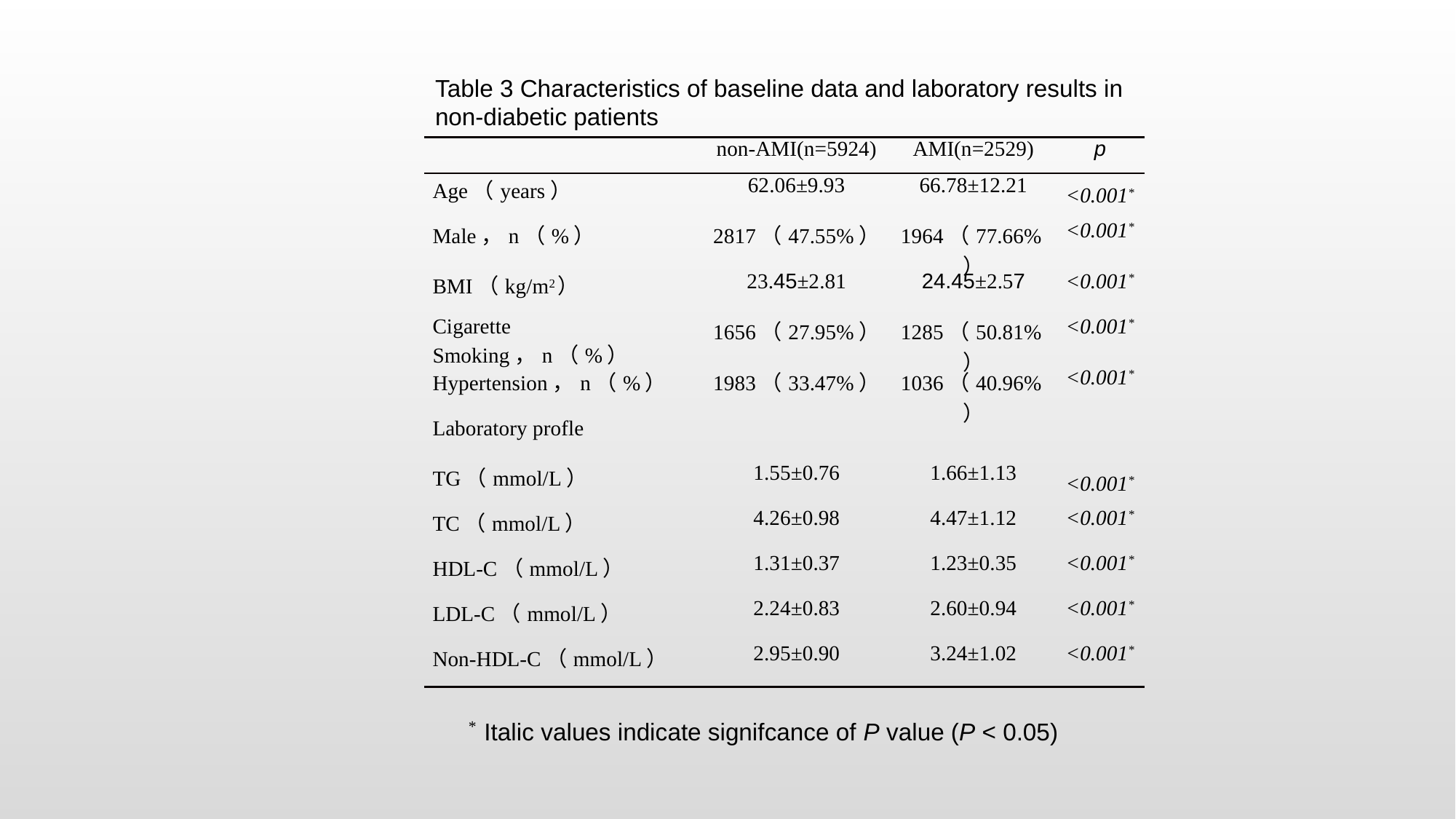

Table 3 Characteristics of baseline data and laboratory results in non-diabetic patients
|  | non-AMI(n=5924) | AMI(n=2529) | p |
| --- | --- | --- | --- |
| Age（years） | 62.06±9.93 | 66.78±12.21 | <0.001\* |
| Male，n（%） | 2817（47.55%） | 1964（77.66%） | <0.001\* |
| BMI（kg/m2） | 23.45±2.81 | 24.45±2.57 | <0.001\* |
| Cigarette Smoking，n（%） | 1656（27.95%） | 1285（50.81%） | <0.001\* |
| Hypertension，n（%） | 1983（33.47%） | 1036（40.96%） | <0.001\* |
| Laboratory profle |  |  |  |
| TG（mmol/L） | 1.55±0.76 | 1.66±1.13 | <0.001\* |
| TC（mmol/L） | 4.26±0.98 | 4.47±1.12 | <0.001\* |
| HDL-C（mmol/L） | 1.31±0.37 | 1.23±0.35 | <0.001\* |
| LDL-C（mmol/L） | 2.24±0.83 | 2.60±0.94 | <0.001\* |
| Non-HDL-C（mmol/L） | 2.95±0.90 | 3.24±1.02 | <0.001\* |

* Italic values indicate signifcance of P value (P < 0.05)